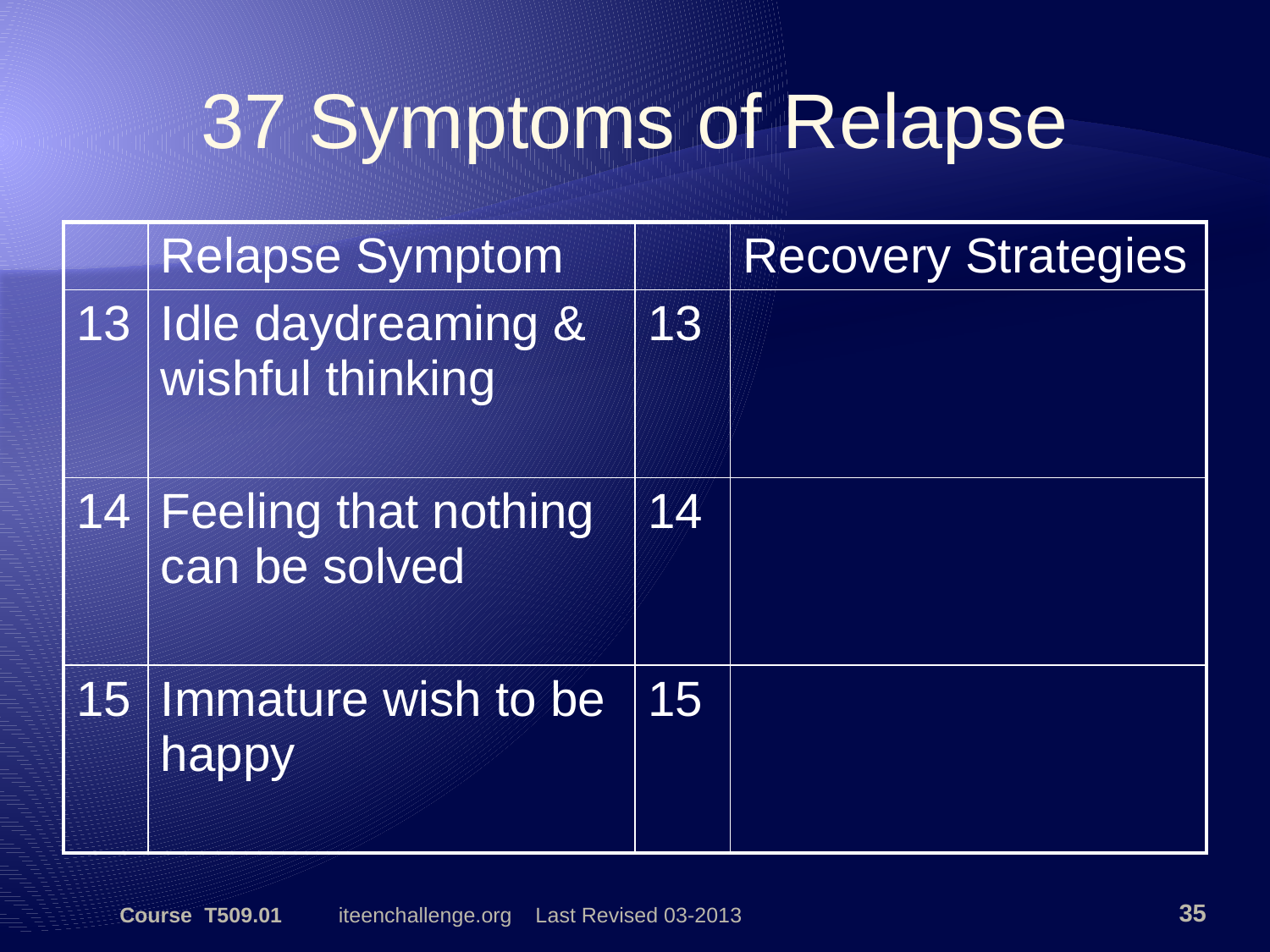

37 Symptoms of Relapse
|  | Relapse Symptom |  | Recovery Strategies |
| --- | --- | --- | --- |
| 13 | Idle daydreaming & wishful thinking | 13 |  |
| 14 | Feeling that nothing can be solved | 14 |  |
| 15 | Immature wish to be happy | 15 |  |
Course  T509.01
iteenchallenge.org    Last Revised 03-2013
35